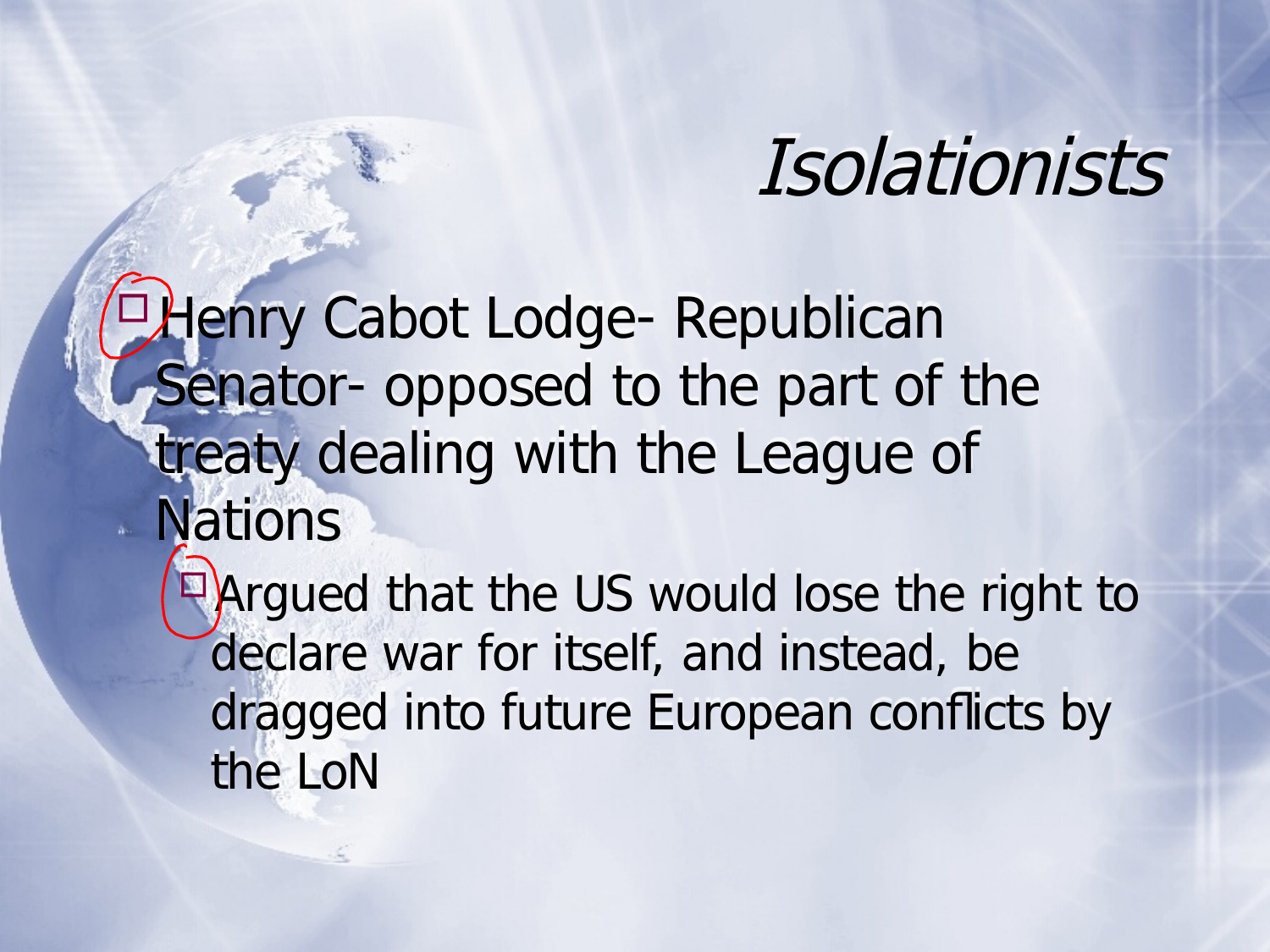

# Isolationists

Henry Cabot Lodge- Republican Senator- opposed to the part of the treaty dealing with the League of Nations
Argued that the US would lose the right to declare war for itself, and instead, be dragged into future European conflicts by the LoN